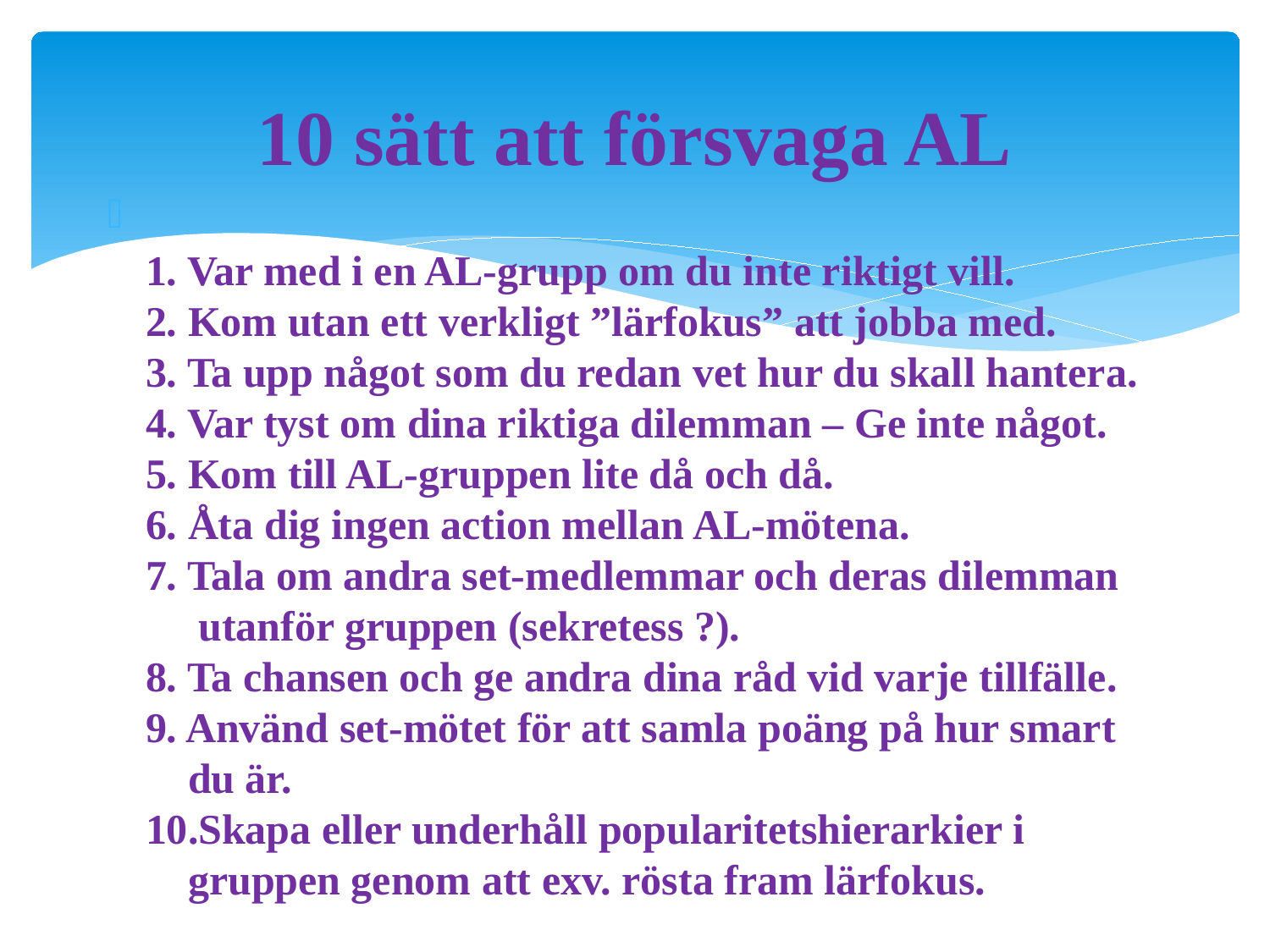

# 10 sätt att försvaga AL
1. Var med i en AL-grupp om du inte riktigt vill.
2. Kom utan ett verkligt ”lärfokus” att jobba med.
3. Ta upp något som du redan vet hur du skall hantera.
4. Var tyst om dina riktiga dilemman – Ge inte något.
5. Kom till AL-gruppen lite då och då.
6. Åta dig ingen action mellan AL-mötena.
7. Tala om andra set-medlemmar och deras dilemman
     utanför gruppen (sekretess ?).
8. Ta chansen och ge andra dina råd vid varje tillfälle.
9. Använd set-mötet för att samla poäng på hur smart
    du är.
10.Skapa eller underhåll popularitetshierarkier i
    gruppen genom att exv. rösta fram lärfokus.